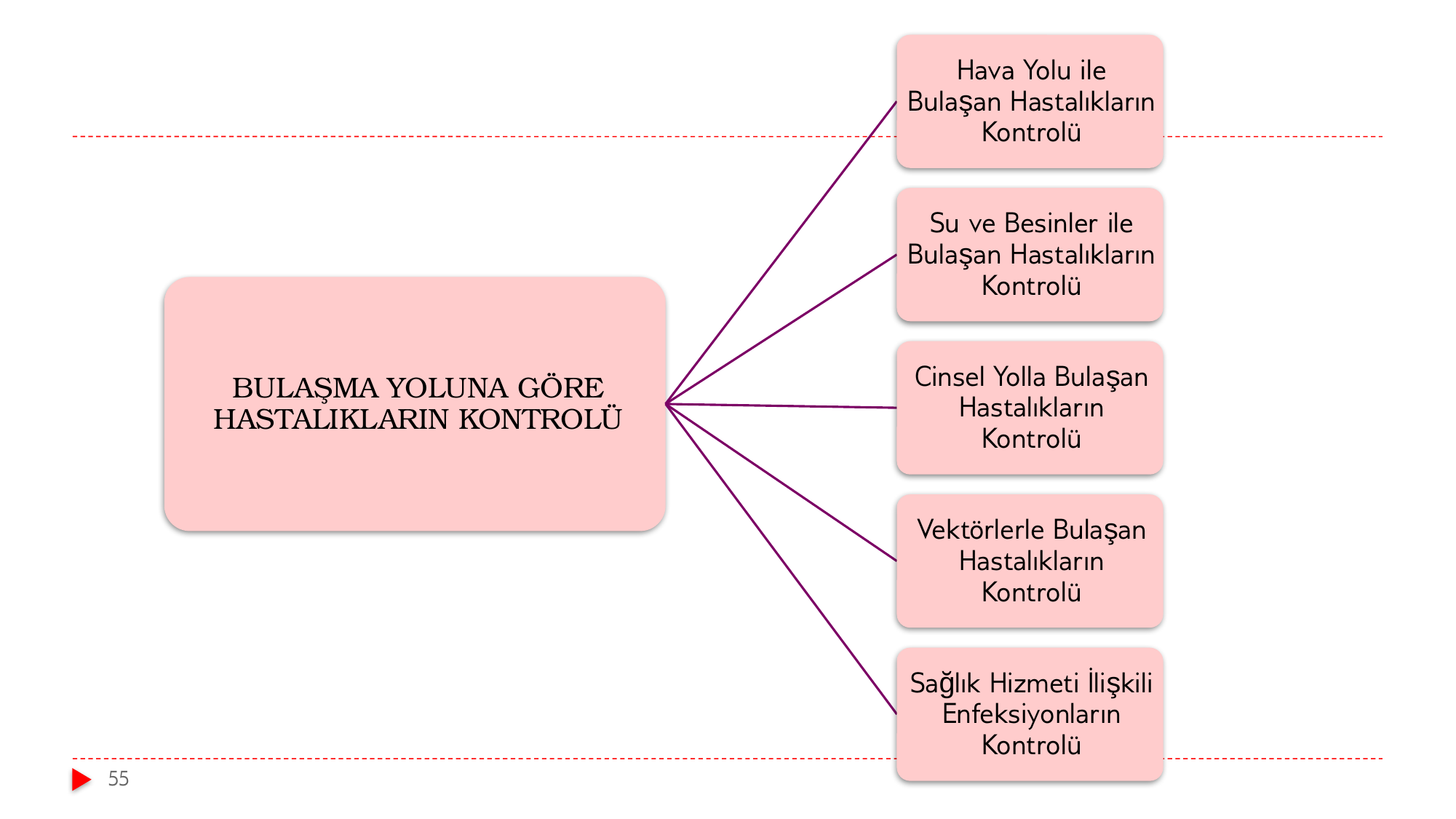

BULAŞMA YOLUNA GÖRE HASTALIKLARIN KONTROLÜ

Hava Yolu ile Bulaşan Hastalıkların Kontrolü

Su ve Besinler ile Bulaşan Hastalıkların Kontrolü

Cinsel Yolla Bulaşan Hastalıkların Kontrolü

Vektörlerle Bulaşan Hastalıkların Kontrolü

Sağlık Hizmeti İlişkili Enfeksiyonların Kontrolü

55